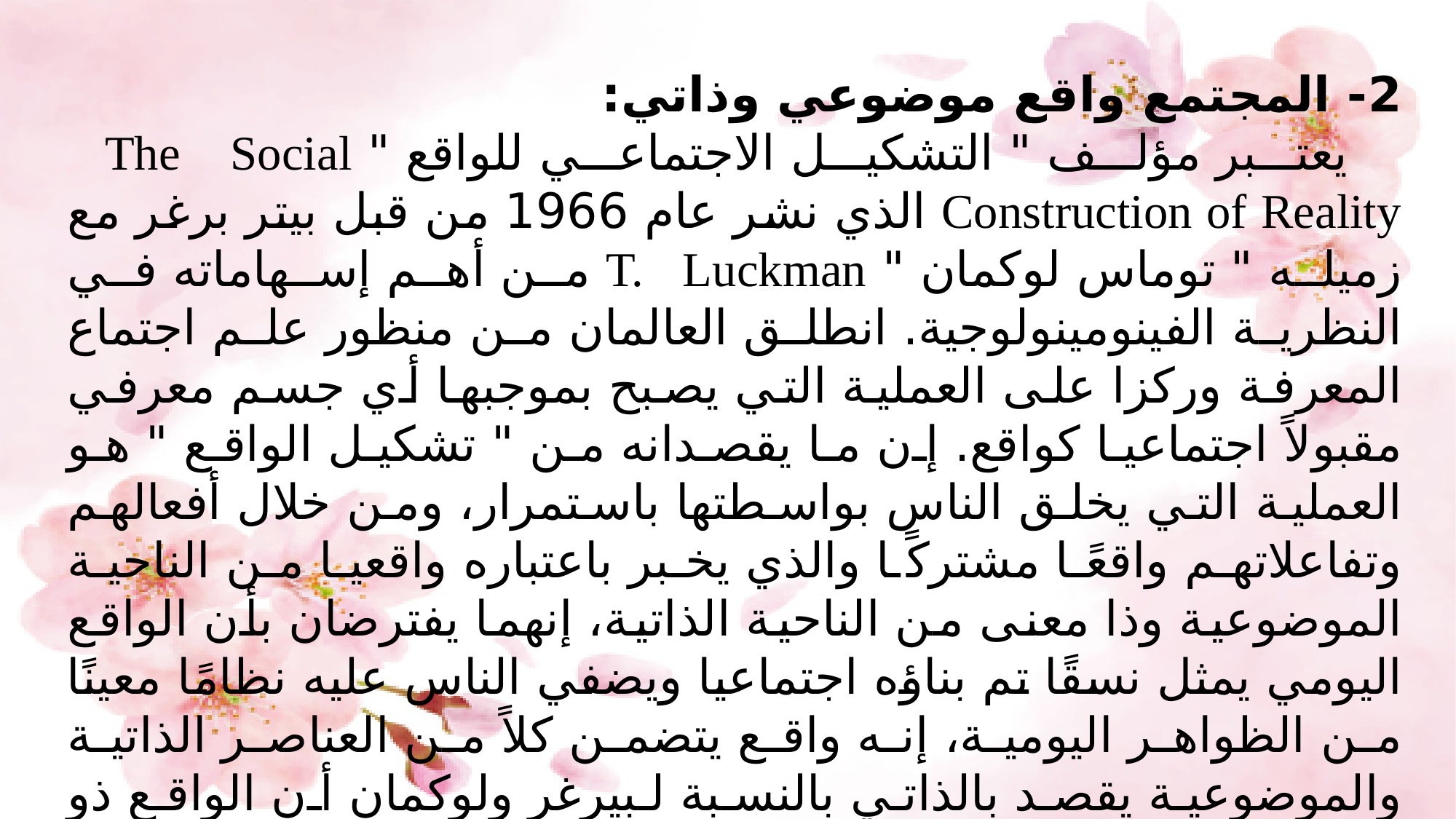

2- المجتمع واقع موضوعي وذاتي:
يعتبر مؤلف " التشكيل الاجتماعي للواقع " The Social Construction of Reality الذي نشر عام 1966 من قبل بيتر برغر مع زميله " توماس لوكمان " T. Luckman من أهم إسهاماته في النظرية الفينومينولوجية. انطلق العالمان من منظور علم اجتماع المعرفة وركزا على العملية التي يصبح بموجبها أي جسم معرفي مقبولاً اجتماعيا كواقع. إن ما يقصدانه من " تشكيل الواقع " هو العملية التي يخلق الناس بواسطتها باستمرار، ومن خلال أفعالهم وتفاعلاتهم واقعًا مشتركًا والذي يخبر باعتباره واقعيا من الناحية الموضوعية وذا معنى من الناحية الذاتية، إنهما يفترضان بأن الواقع اليومي يمثل نسقًا تم بناؤه اجتماعيا ويضفي الناس عليه نظامًا معينًا من الظواهر اليومية، إنه واقع يتضمن كلاً من العناصر الذاتية والموضوعية يقصد بالذاتي بالنسبة لبيرغر ولوكمان أن الواقع ذو معنى شخصاني بالنسبة للفرد، أما المقصود بالموضوعي فهو النظام الاجتماعي أو العالم المؤسسي الذي ينظر إليه باعتباره منتجًا إنسانياً.